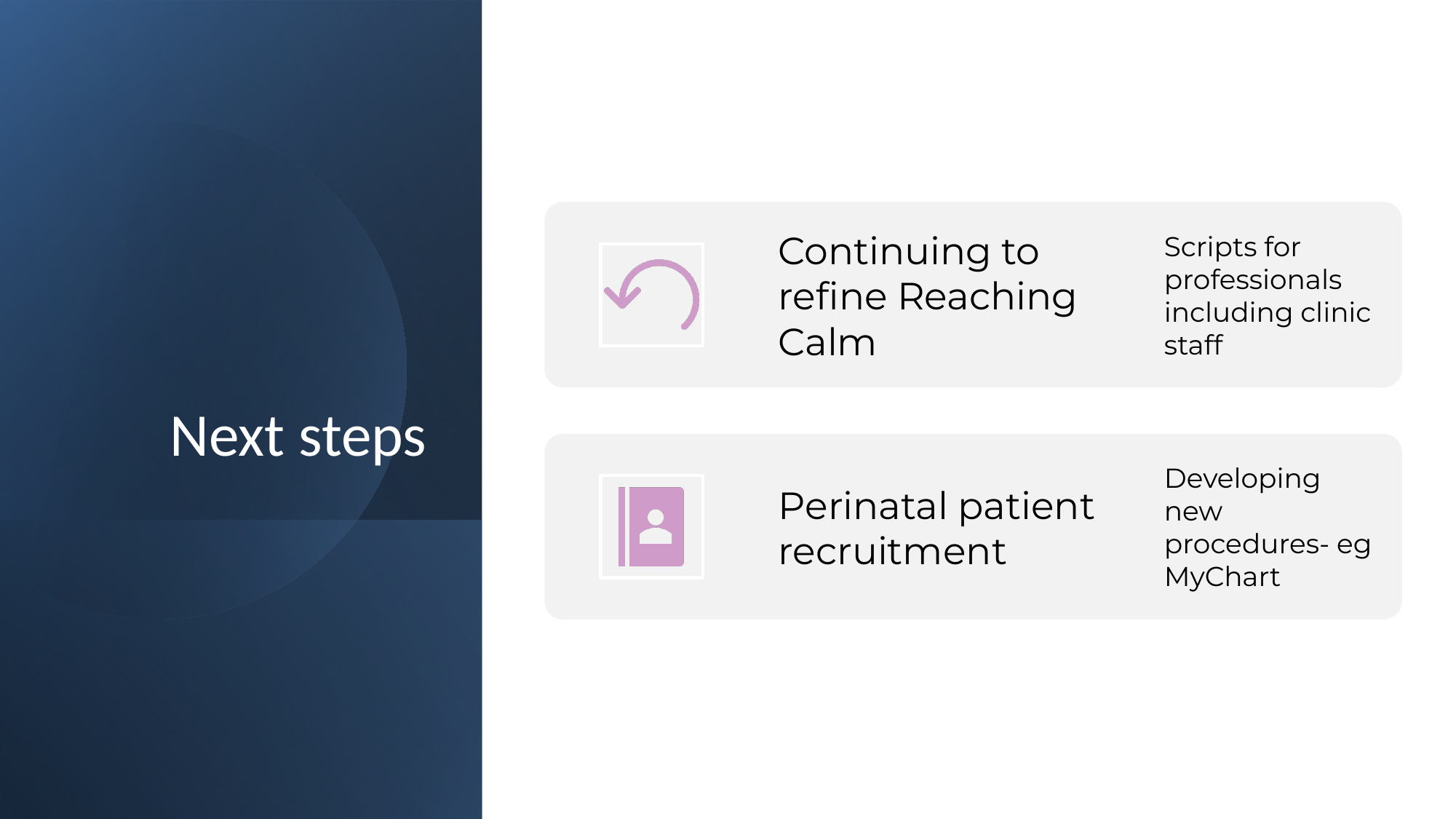

Next steps

Continuing to refine Reaching Calm
Scripts for professionals including clinic staff

Perinatal patient recruitment
Developing new procedures- eg MyChart